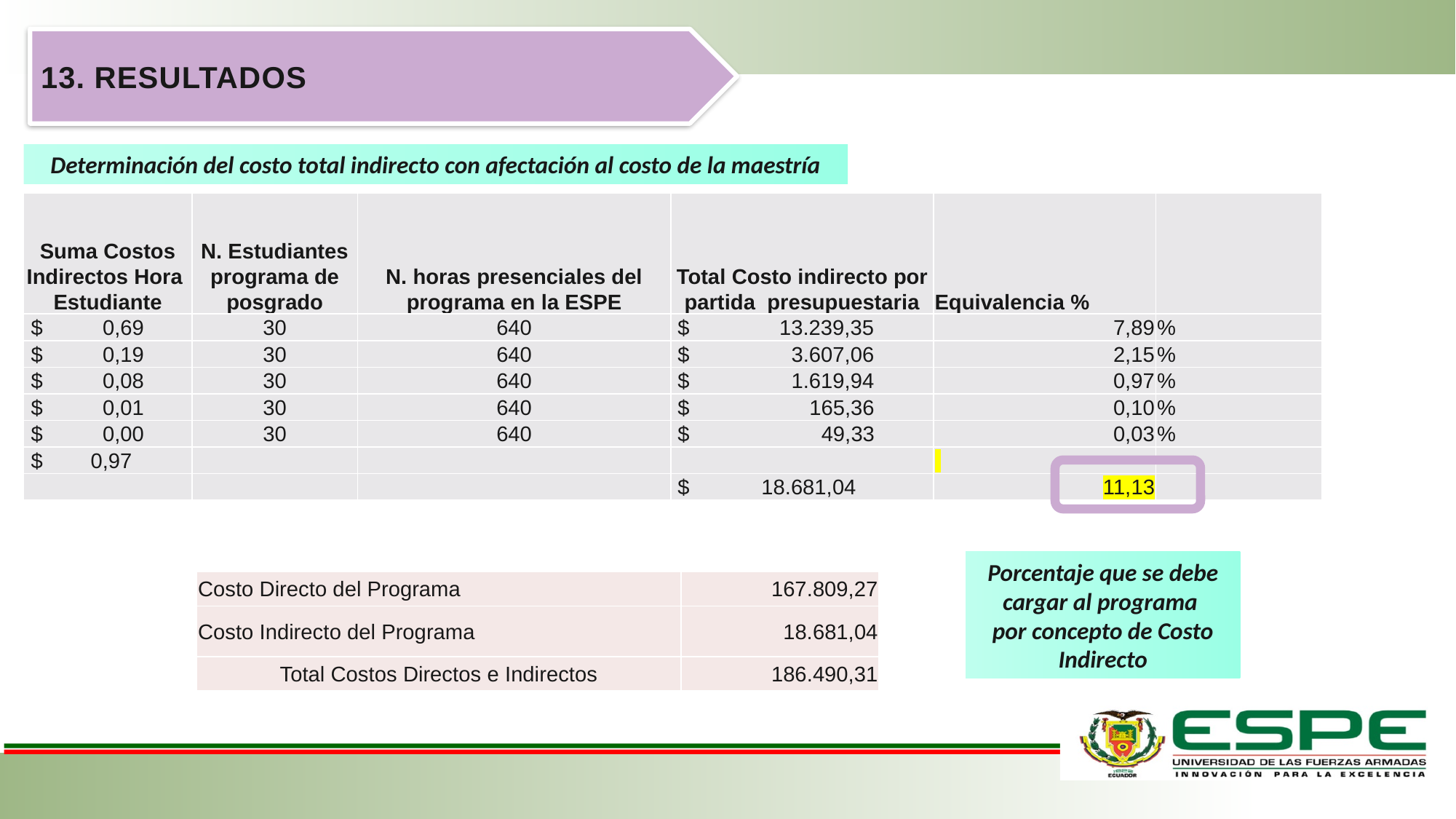

13. RESULTADOS
Determinación del costo total indirecto con afectación al costo de la maestría
| Suma Costos Indirectos Hora Estudiante | N. Estudiantes programa de posgrado | N. horas presenciales del programa en la ESPE | Total Costo indirecto por partida presupuestaria | Equivalencia % |  |
| --- | --- | --- | --- | --- | --- |
| $ 0,69 | 30 | 640 | $ 13.239,35 | 7,89 | % |
| $ 0,19 | 30 | 640 | $ 3.607,06 | 2,15 | % |
| $ 0,08 | 30 | 640 | $ 1.619,94 | 0,97 | % |
| $ 0,01 | 30 | 640 | $ 165,36 | 0,10 | % |
| $ 0,00 | 30 | 640 | $ 49,33 | 0,03 | % |
| $ 0,97 |  |  |  |  |  |
|  |  |  | $ 18.681,04 | 11,13 |  |

Porcentaje que se debe cargar al programa
por concepto de Costo Indirecto
| Costo Directo del Programa | 167.809,27 |
| --- | --- |
| Costo Indirecto del Programa | 18.681,04 |
| Total Costos Directos e Indirectos | 186.490,31 |